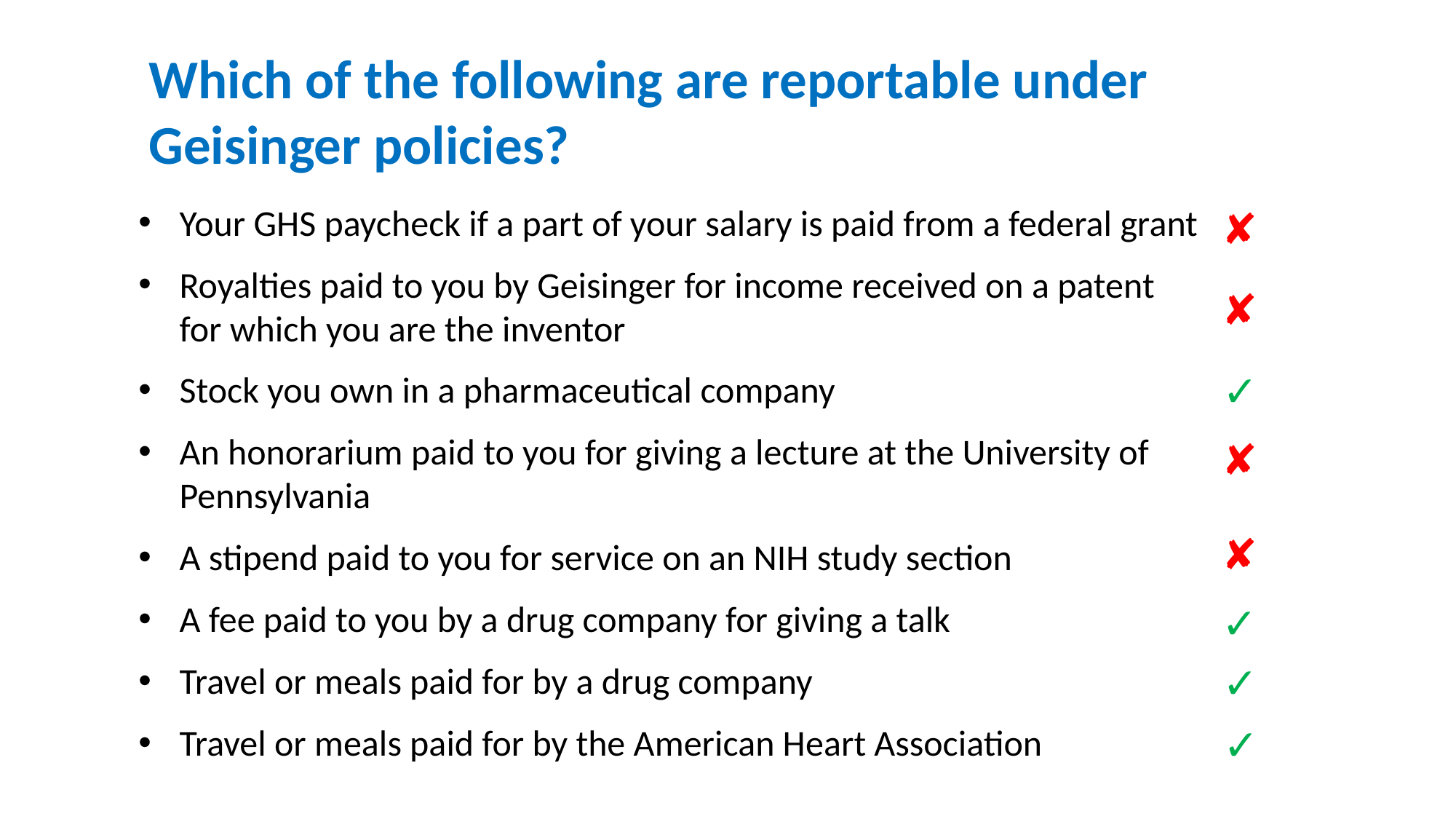

Which of the following are reportable under Geisinger policies?
Your GHS paycheck if a part of your salary is paid from a federal grant
Royalties paid to you by Geisinger for income received on a patent for which you are the inventor
Stock you own in a pharmaceutical company
An honorarium paid to you for giving a lecture at the University of Pennsylvania
A stipend paid to you for service on an NIH study section
A fee paid to you by a drug company for giving a talk
Travel or meals paid for by a drug company
Travel or meals paid for by the American Heart Association
✘
✘
✓
✘
✘
✓
✓
✓